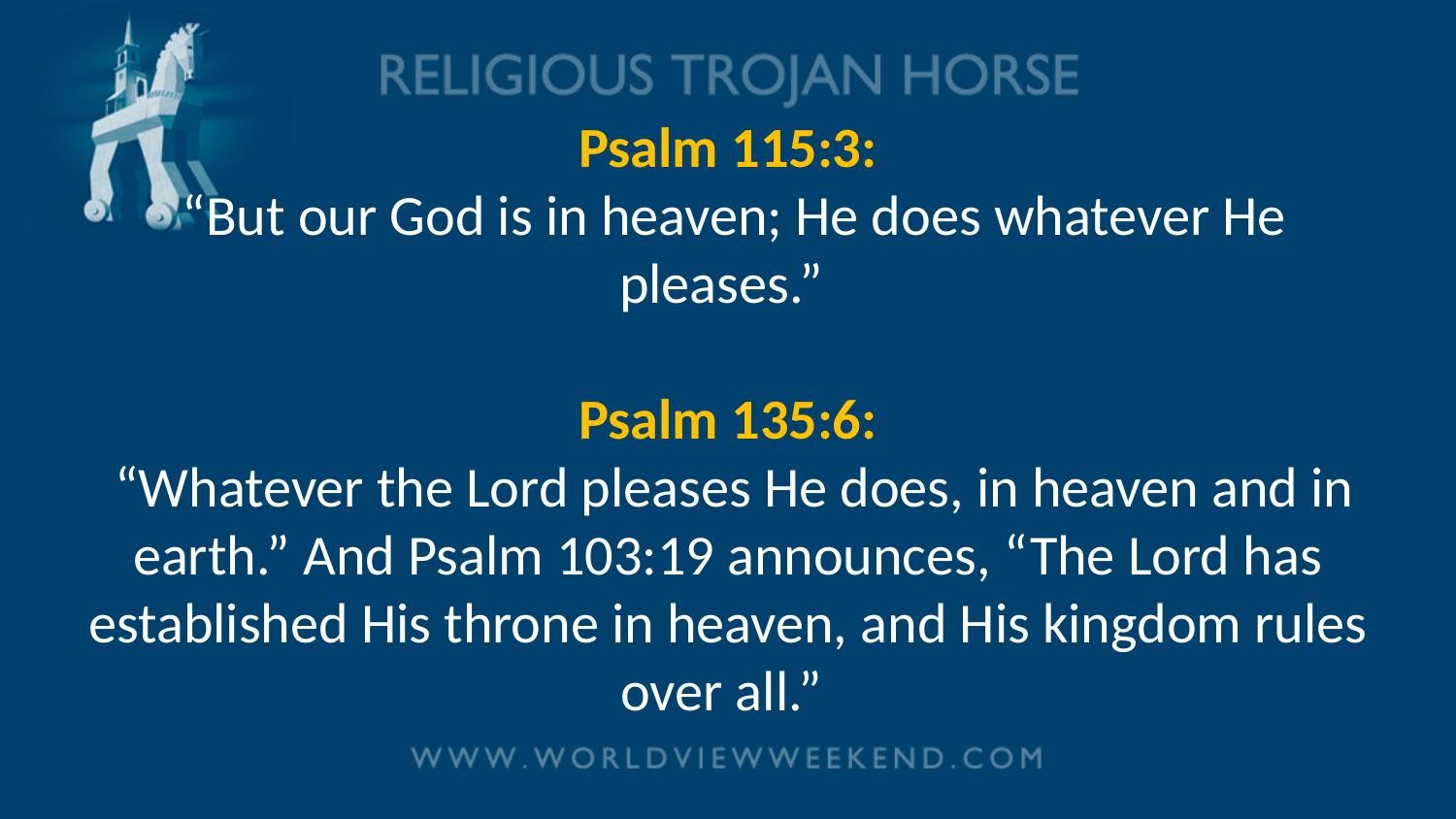

# Psalm 115:3: “But our God is in heaven; He does whatever He pleases.” Psalm 135:6: “Whatever the Lord pleases He does, in heaven and in earth.” And Psalm 103:19 announces, “The Lord has established His throne in heaven, and His kingdom rules over all.”